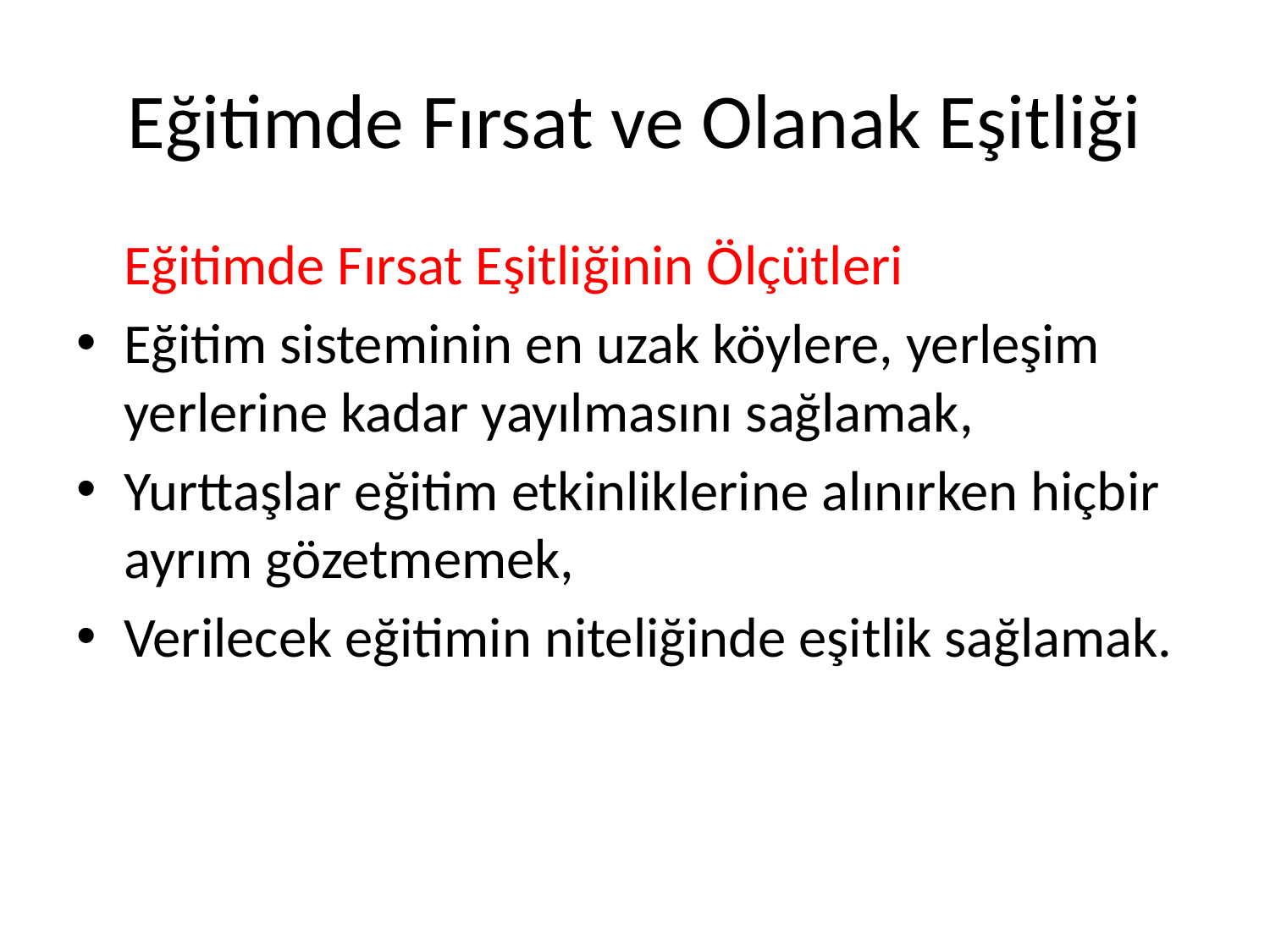

# Eğitimde Fırsat ve Olanak Eşitliği
	Eğitimde Fırsat Eşitliğinin Ölçütleri
Eğitim sisteminin en uzak köylere, yerleşim yerlerine kadar yayılmasını sağlamak,
Yurttaşlar eğitim etkinliklerine alınırken hiçbir ayrım gözetmemek,
Verilecek eğitimin niteliğinde eşitlik sağlamak.